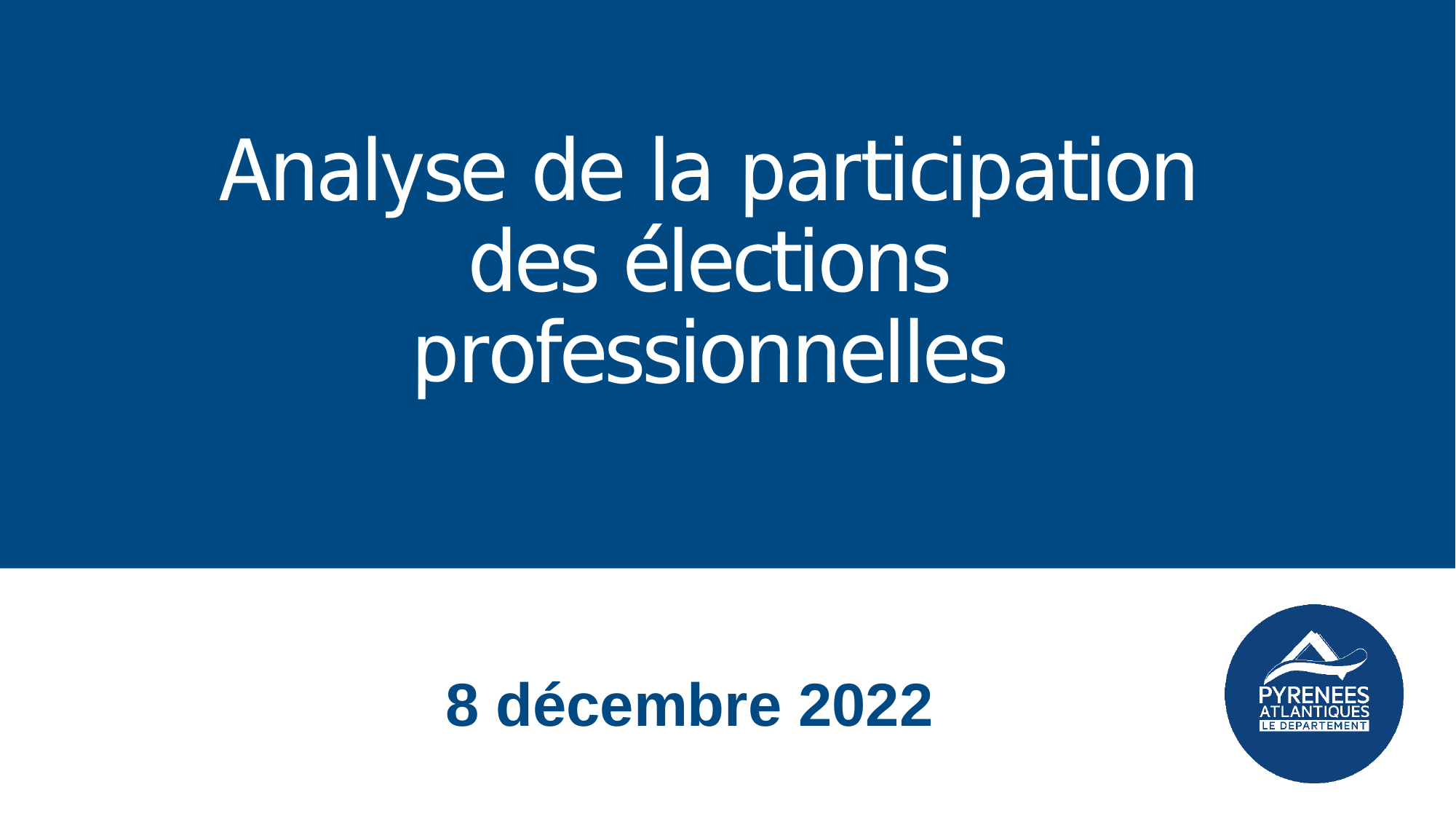

# Analyse de la participation des élections professionnelles
8 décembre 2022